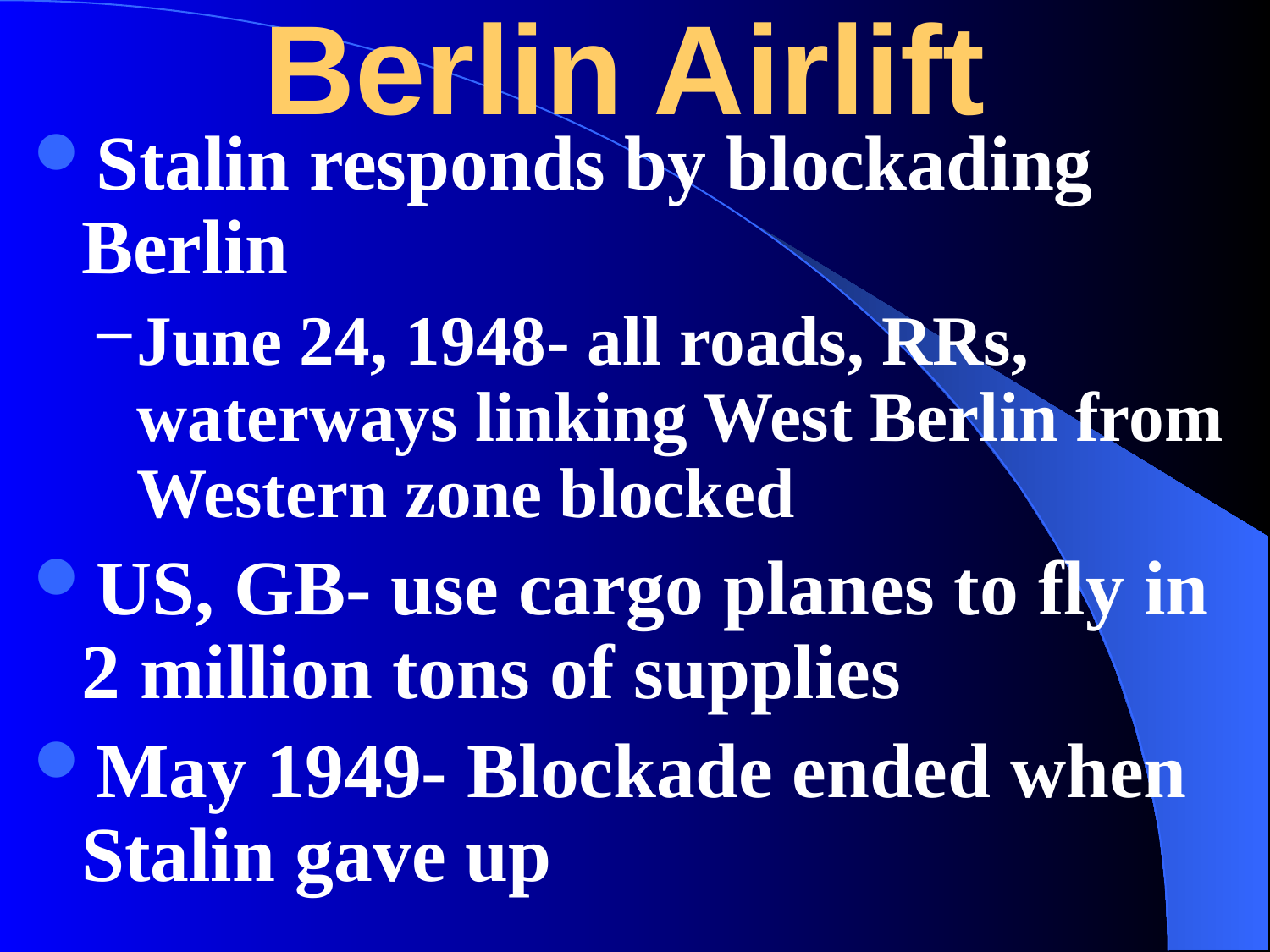

# Berlin Airlift
Stalin responds by blockading Berlin
June 24, 1948- all roads, RRs, waterways linking West Berlin from Western zone blocked
US, GB- use cargo planes to fly in 2 million tons of supplies
May 1949- Blockade ended when Stalin gave up